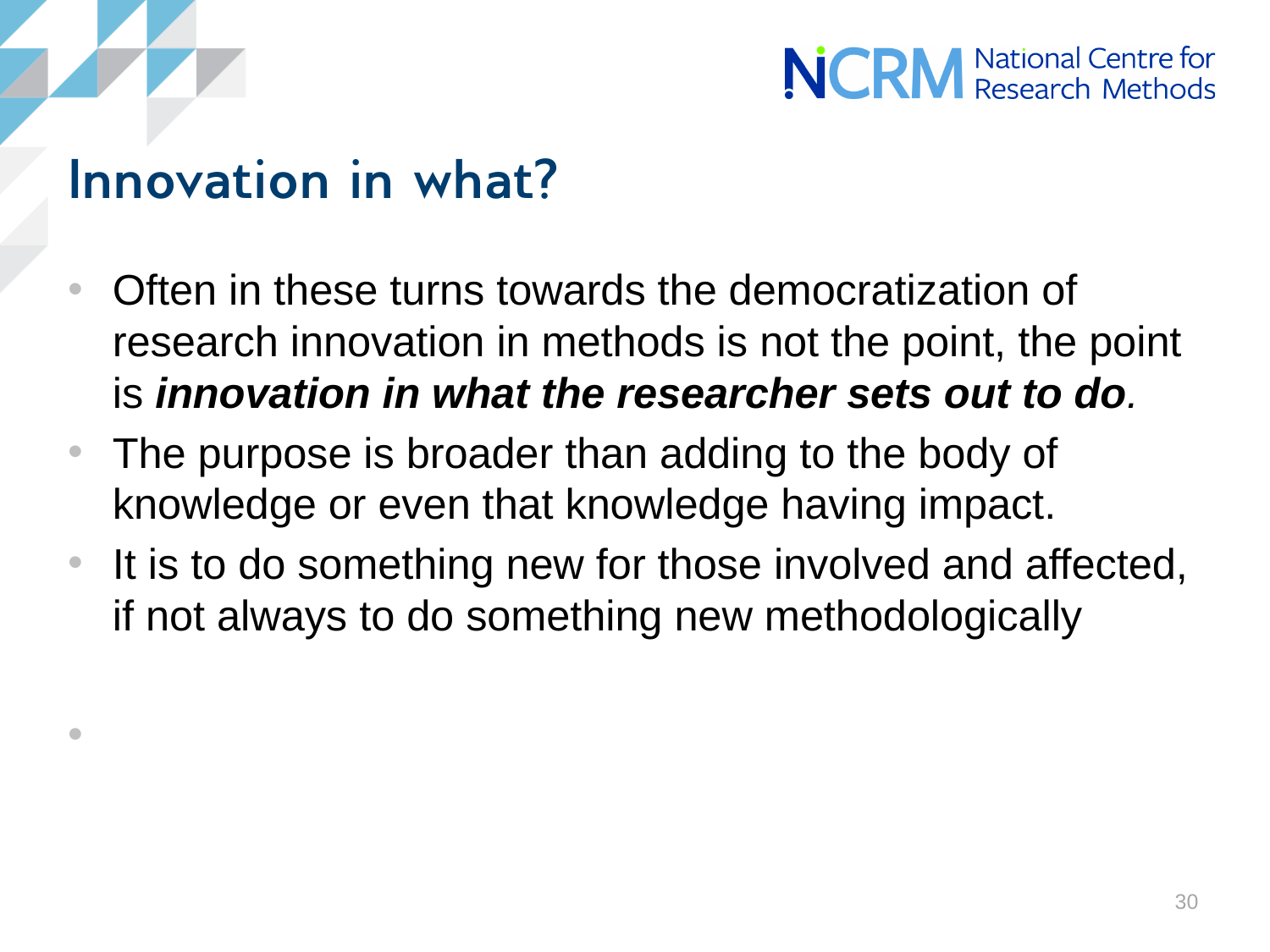

# Innovation in what?
Often in these turns towards the democratization of research innovation in methods is not the point, the point is innovation in what the researcher sets out to do.
The purpose is broader than adding to the body of knowledge or even that knowledge having impact.
It is to do something new for those involved and affected, if not always to do something new methodologically

30